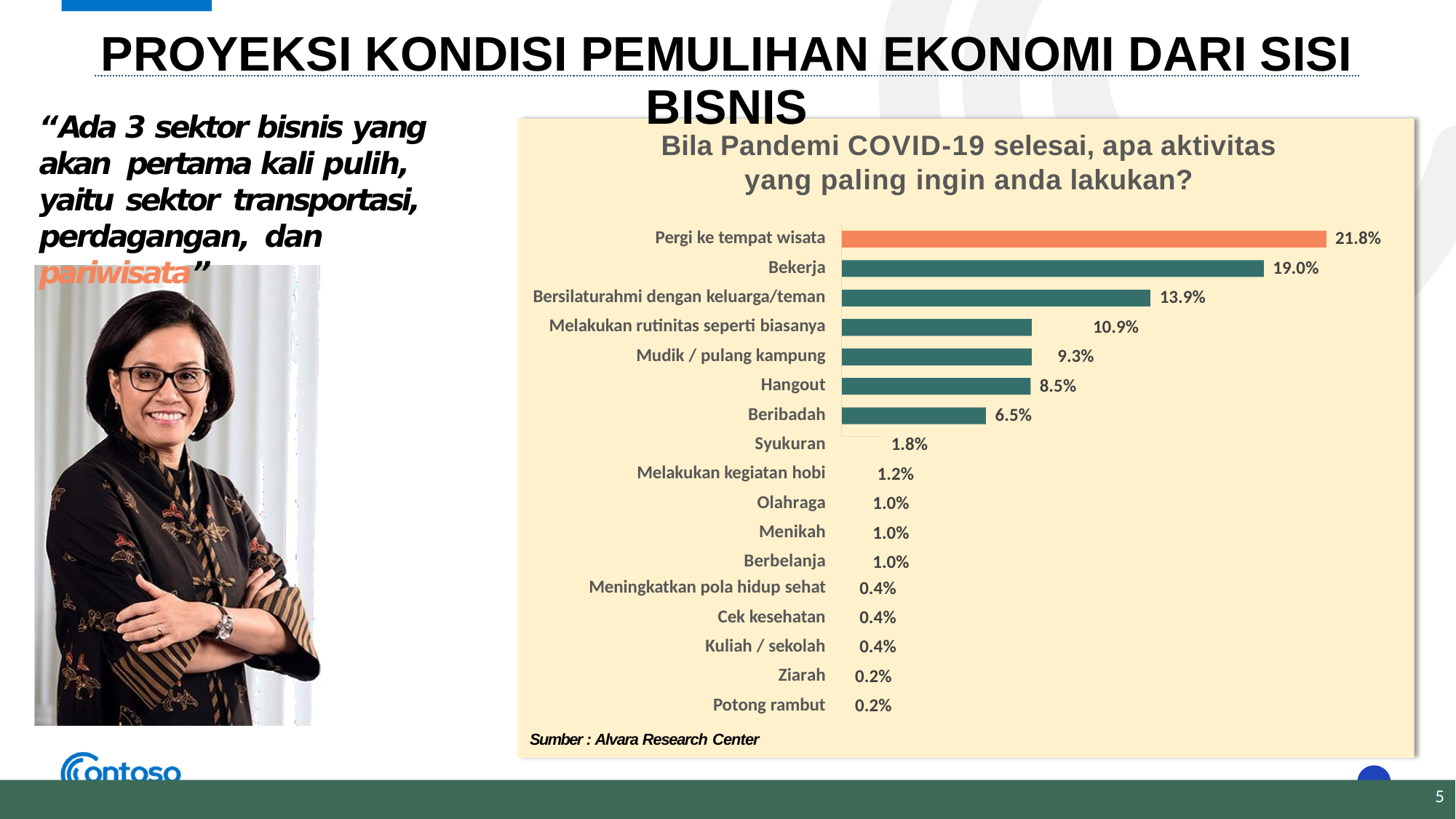

# PROYEKSI KONDISI PEMULIHAN EKONOMI DARI SISI BISNIS

“Ada 3 sektor bisnis yang akan  pertama kali pulih, yaitu sektor  transportasi, perdagangan,  dan pariwisata”

Bila Pandemi COVID-19 selesai, apa aktivitas
yang paling ingin anda lakukan?
| Pergi ke tempat wisata |  |  |  |  |  | 21.8% |
| --- | --- | --- | --- | --- | --- | --- |
| Bekerja |  |  |  |  | 19.0% |  |
| Bersilaturahmi dengan keluarga/teman |  |  |  | 13.9% |  |  |
| Melakukan rutinitas seperti biasanya |  |  | 10.9% |  |  |  |
| Mudik / pulang kampung |  |  | 9.3% |  |  |  |
| Hangout |  |  | 8.5% |  |  |  |
| Beribadah |  | 6.5% |  |  |  |  |
| Syukuran | 1.8% |  |  |  |  |  |
| Melakukan kegiatan hobi | 1.2% |  |  |  |  |  |
| Olahraga | 1.0% |  |  |  |  |  |
| Menikah | 1.0% |  |  |  |  |  |
| Berbelanja | 1.0% |  |  |  |  |  |
| Meningkatkan pola hidup sehat | 0.4% |  |  |  |  |  |
| Cek kesehatan | 0.4% |  |  |  |  |  |
| Kuliah / sekolah | 0.4% |  |  |  |  |  |
| Ziarah | 0.2% |  |  |  |  |  |
| Potong rambut | 0.2% |  |  |  |  |  |
Sumber : Alvara Research Center

6
5